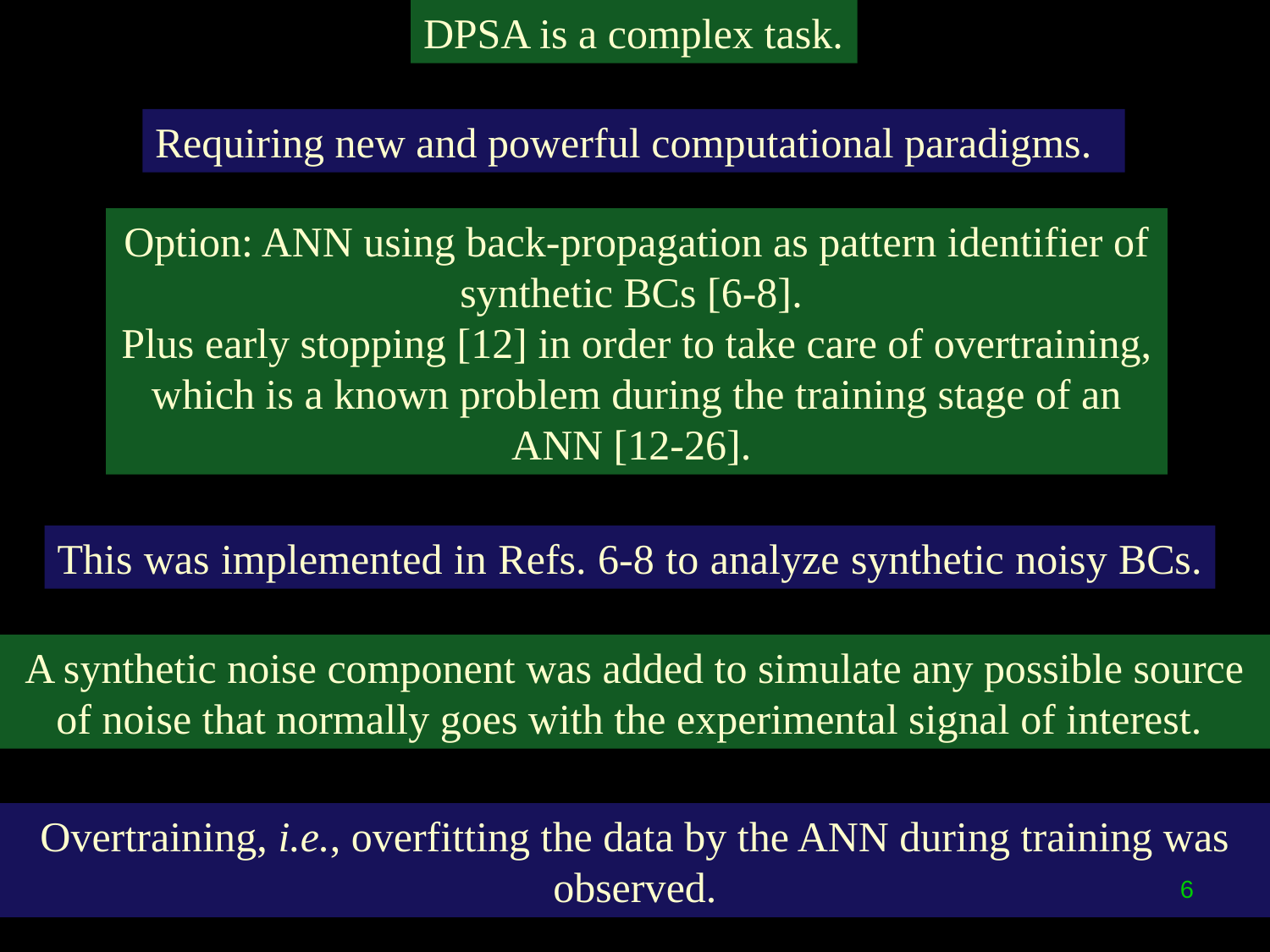

DPSA is a complex task.
Requiring new and powerful computational paradigms.
Option: ANN using back-propagation as pattern identifier of synthetic BCs [6-8].
Plus early stopping [12] in order to take care of overtraining, which is a known problem during the training stage of an ANN [12-26].
This was implemented in Refs. 6-8 to analyze synthetic noisy BCs.
A synthetic noise component was added to simulate any possible source of noise that normally goes with the experimental signal of interest.
Overtraining, i.e., overfitting the data by the ANN during training was observed.
6